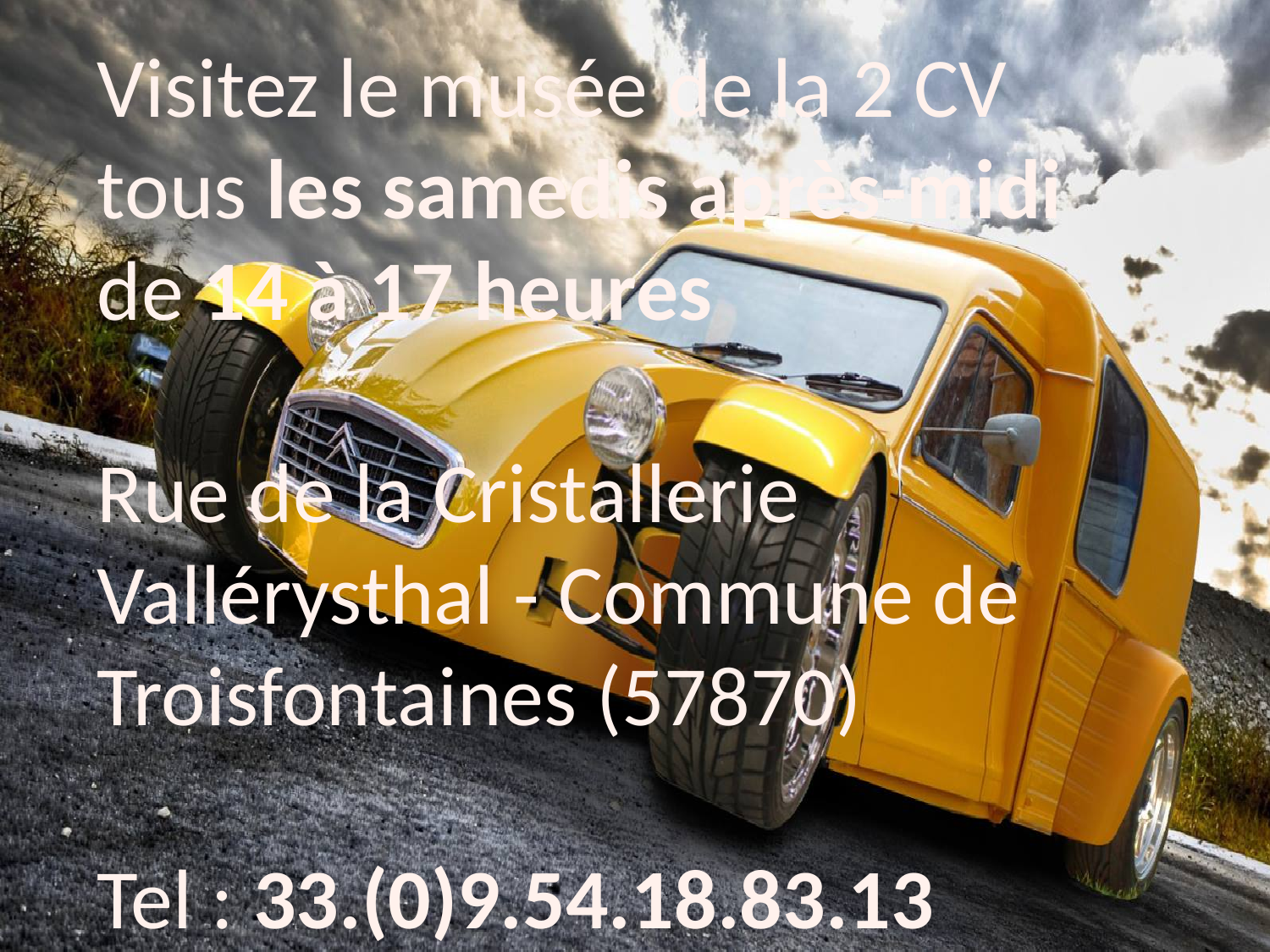

Visitez le musée de la 2 CV tous les samedis après-midi de 14 à 17 heures

Rue de la Cristallerie
Vallérysthal - Commune de Troisfontaines (57870)

Tel : 33.(0)9.54.18.83.13